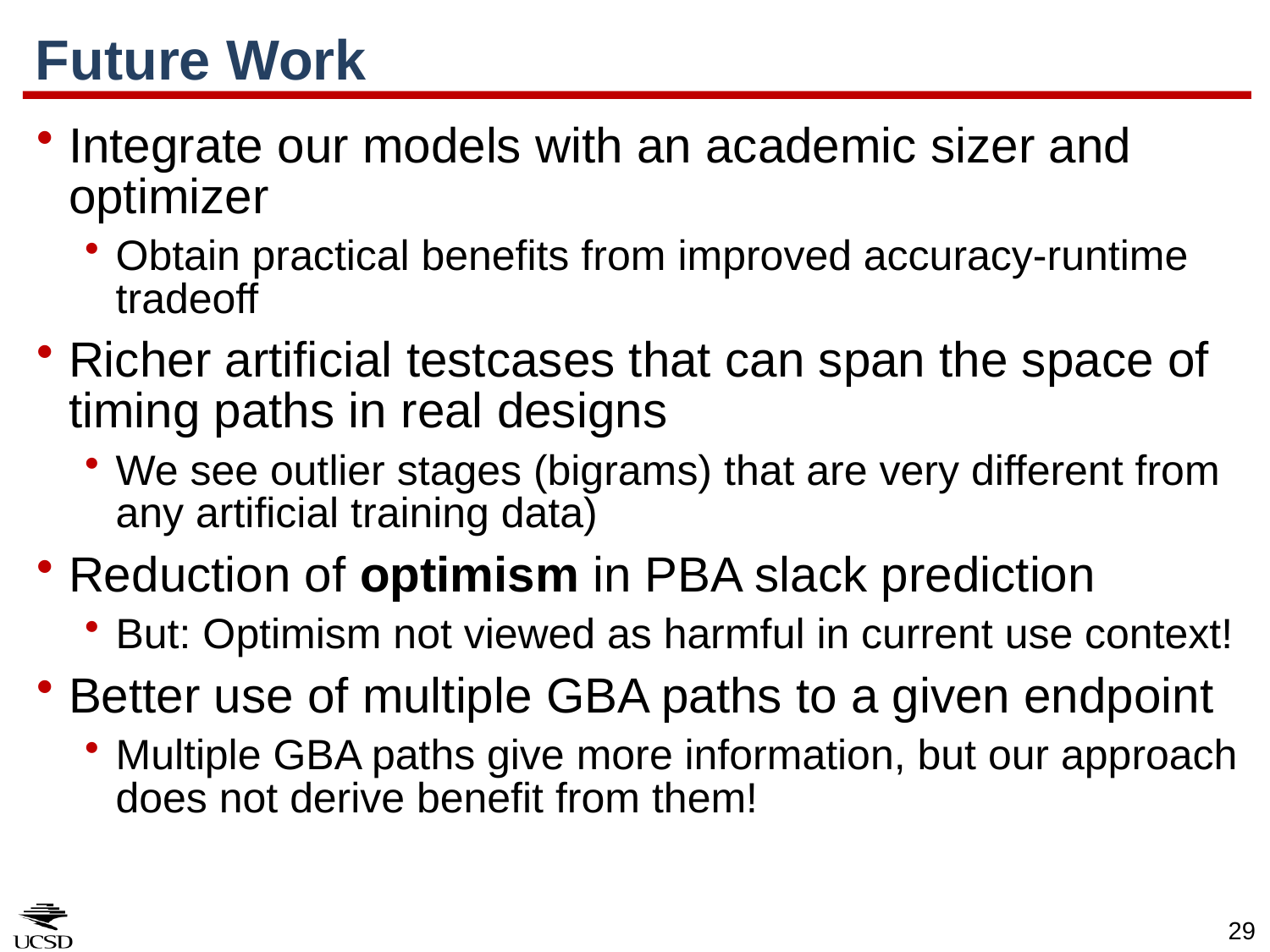

# Future Work
Integrate our models with an academic sizer and optimizer
Obtain practical benefits from improved accuracy-runtime tradeoff
Richer artiﬁcial testcases that can span the space of timing paths in real designs
We see outlier stages (bigrams) that are very different from any artificial training data)
Reduction of optimism in PBA slack prediction
But: Optimism not viewed as harmful in current use context!
Better use of multiple GBA paths to a given endpoint
Multiple GBA paths give more information, but our approach does not derive benefit from them!